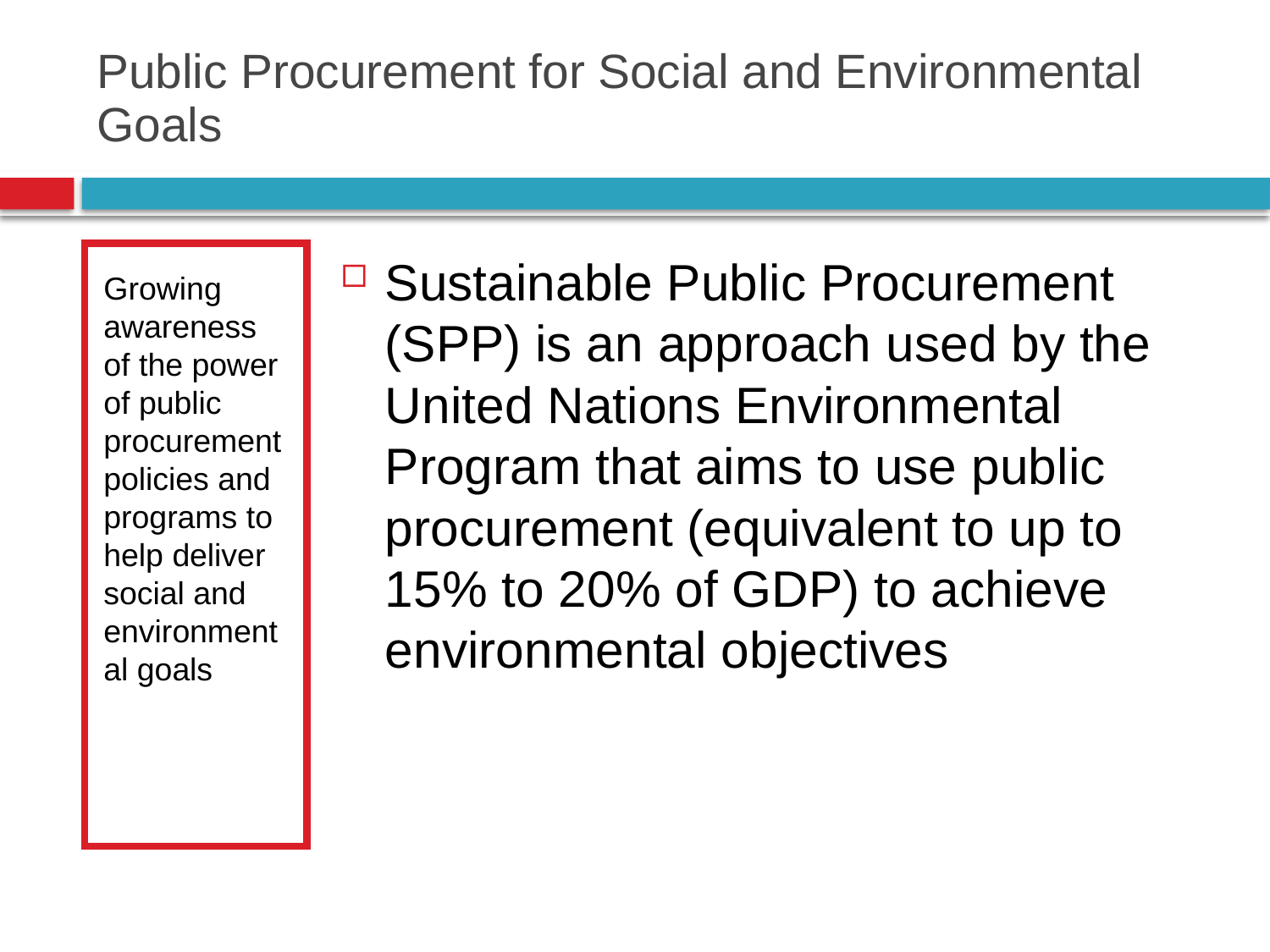

# Public Procurement for Social and Environmental Goals
Growing awareness of the power of public procurement policies and programs to help deliver social and environmental goals
Sustainable Public Procurement (SPP) is an approach used by the United Nations Environmental Program that aims to use public procurement (equivalent to up to 15% to 20% of GDP) to achieve environmental objectives